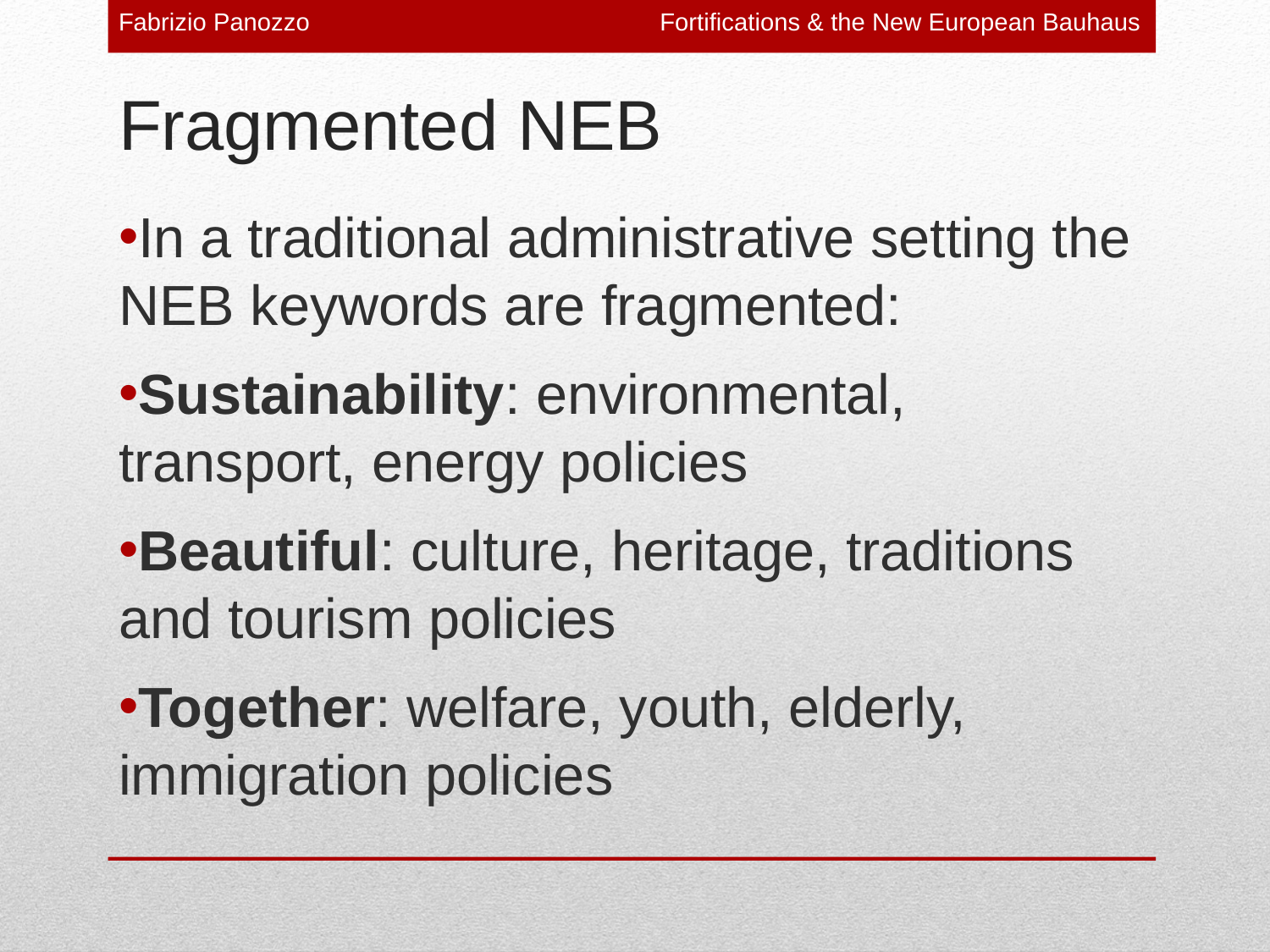

Fabrizio Panozzo
Fortifications & the New European Bauhaus
# Fragmented NEB
In a traditional administrative setting the NEB keywords are fragmented:
Sustainability: environmental, transport, energy policies
Beautiful: culture, heritage, traditions and tourism policies
Together: welfare, youth, elderly, immigration policies